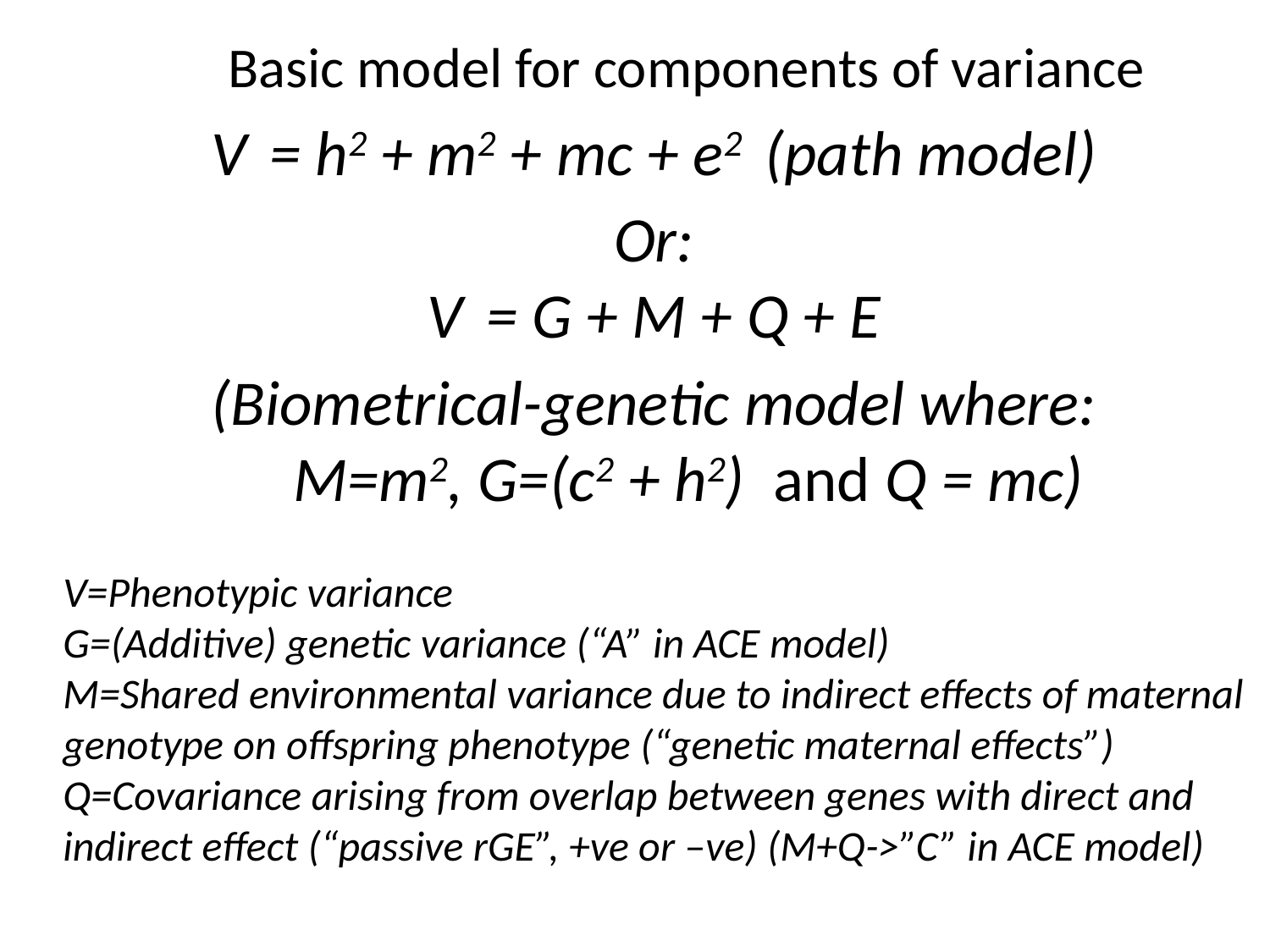

Basic model for components of variance
V  = h2 + m2 + mc + e2  (path model)
Or:
V  = G + M + Q + E
(Biometrical-genetic model where:
                M=m2, G=(c2 + h2)  and Q = mc)

V=Phenotypic variance
G=(Additive) genetic variance (“A” in ACE model)
M=Shared environmental variance due to indirect effects of maternal genotype on offspring phenotype (“genetic maternal effects”)
Q=Covariance arising from overlap between genes with direct and indirect effect (“passive rGE”, +ve or –ve) (M+Q->”C” in ACE model)